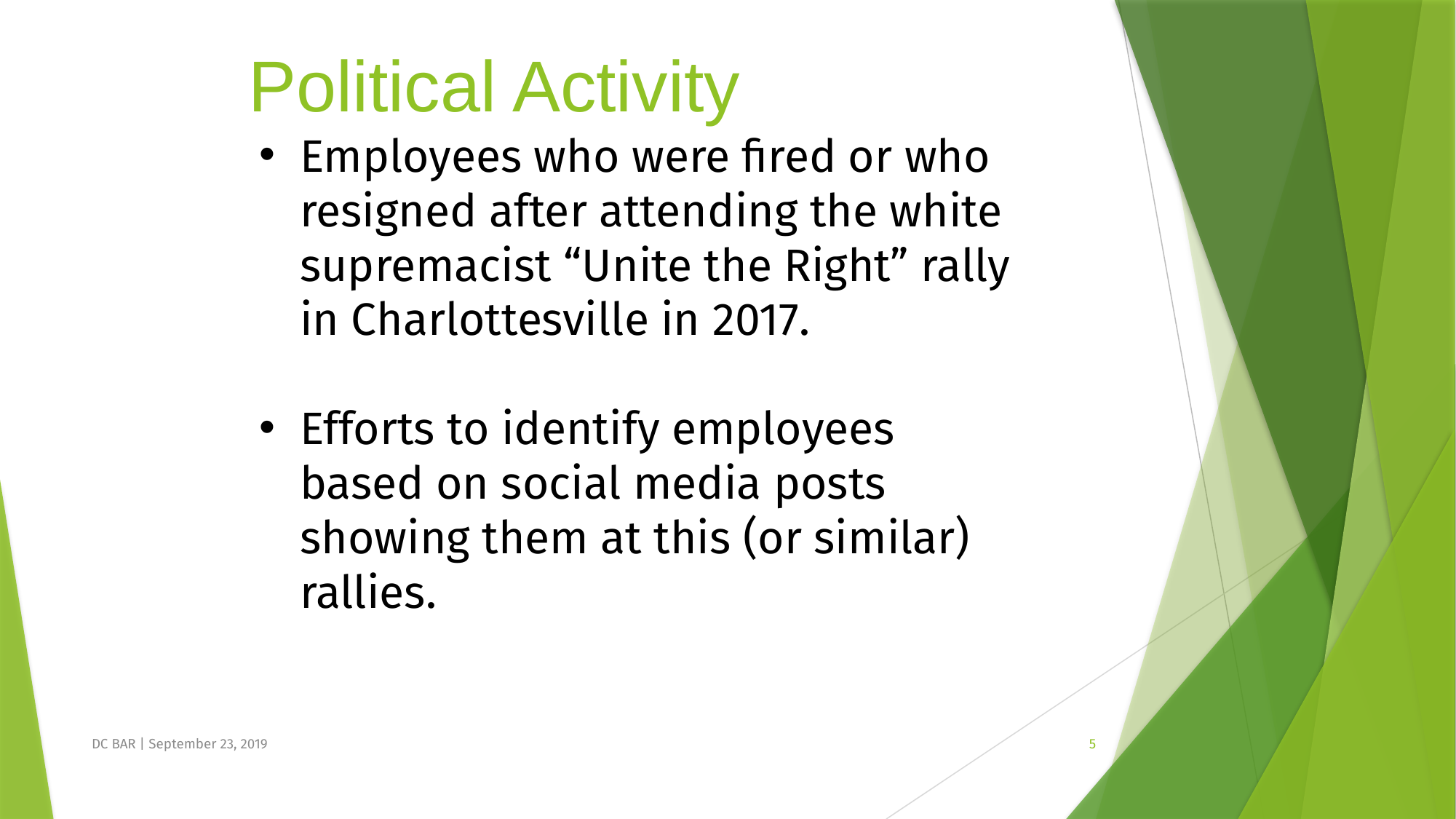

# Political Activity
Employees who were fired or who resigned after attending the white supremacist “Unite the Right” rally in Charlottesville in 2017.

Efforts to identify employees based on social media posts showing them at this (or similar) rallies.

DC BAR | September 23, 2019
5